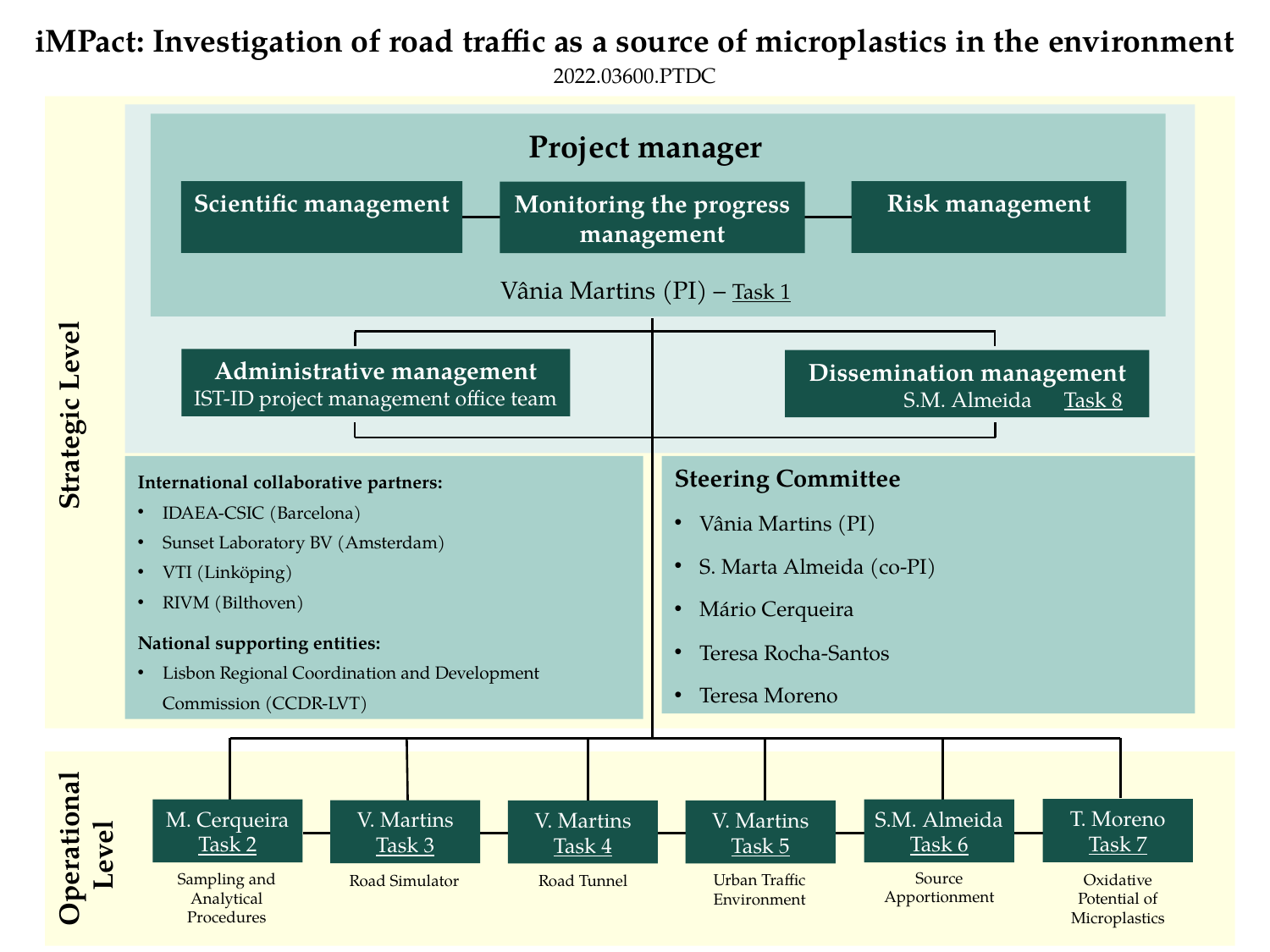

iMPact: Investigation of road traffic as a source of microplastics in the environment
2022.03600.PTDC
Strategic Level

Project manager

Vânia Martins (PI) – Task 1
Scientific management

Risk management

Monitoring the progress management
Administrative management
IST-ID project management office team
Dissemination management
    S.M. Almeida      Task 8
Steering Committee
Vânia Martins (PI)
S. Marta Almeida (co-PI)
Mário Cerqueira
Teresa Rocha-Santos
Teresa Moreno
International collaborative partners:
IDAEA-CSIC (Barcelona)
Sunset Laboratory BV (Amsterdam)
VTI (Linköping)
RIVM (Bilthoven)
National supporting entities:
Lisbon Regional Coordination and Development Commission (CCDR-LVT)
Operational Level
T. Moreno
Task 7
M. Cerqueira
Task 2
S.M. Almeida
Task 6
V. Martins
Task 3
V. Martins
Task 4
V. Martins
Task 5
Source Apportionment
Sampling and Analytical Procedures
Oxidative Potential of Microplastics
Urban Traffic Environment
Road Simulator
Road Tunnel